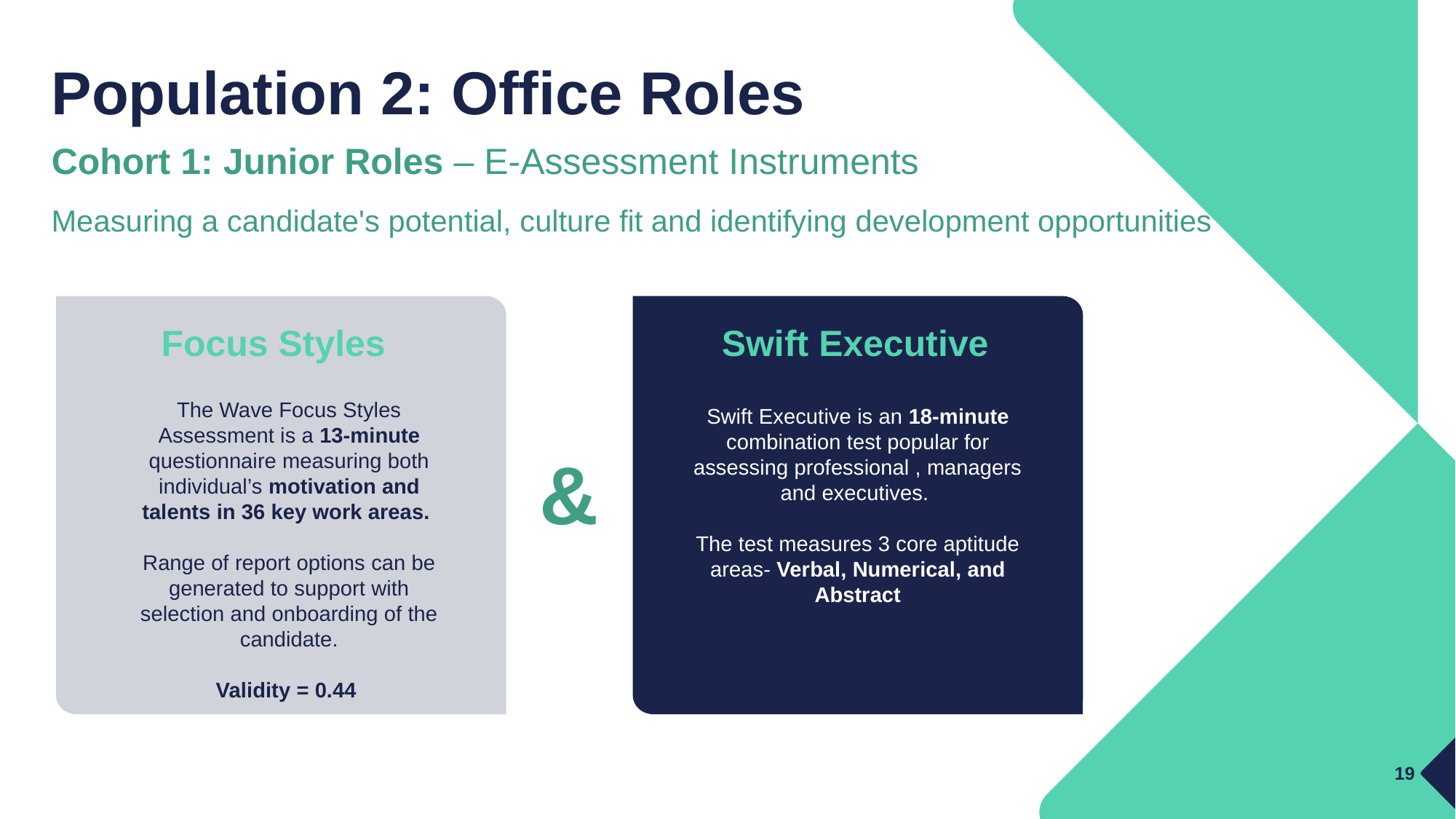

# Population 2: Office Roles
Cohort 1: Junior Roles – E-Assessment Instruments
Measuring a candidate's potential, culture fit and identifying development opportunities

Focus Styles
Swift Executive

The Wave Focus Styles Assessment is a 13-minute questionnaire measuring both individual’s motivation and talents in 36 key work areas.

Range of report options can be generated to support with selection and onboarding of the candidate.

Validity = 0.44

Swift Executive is an 18-minute combination test popular for assessing professional , managers and executives.

The test measures 3 core aptitude areas- Verbal, Numerical, and Abstract
&